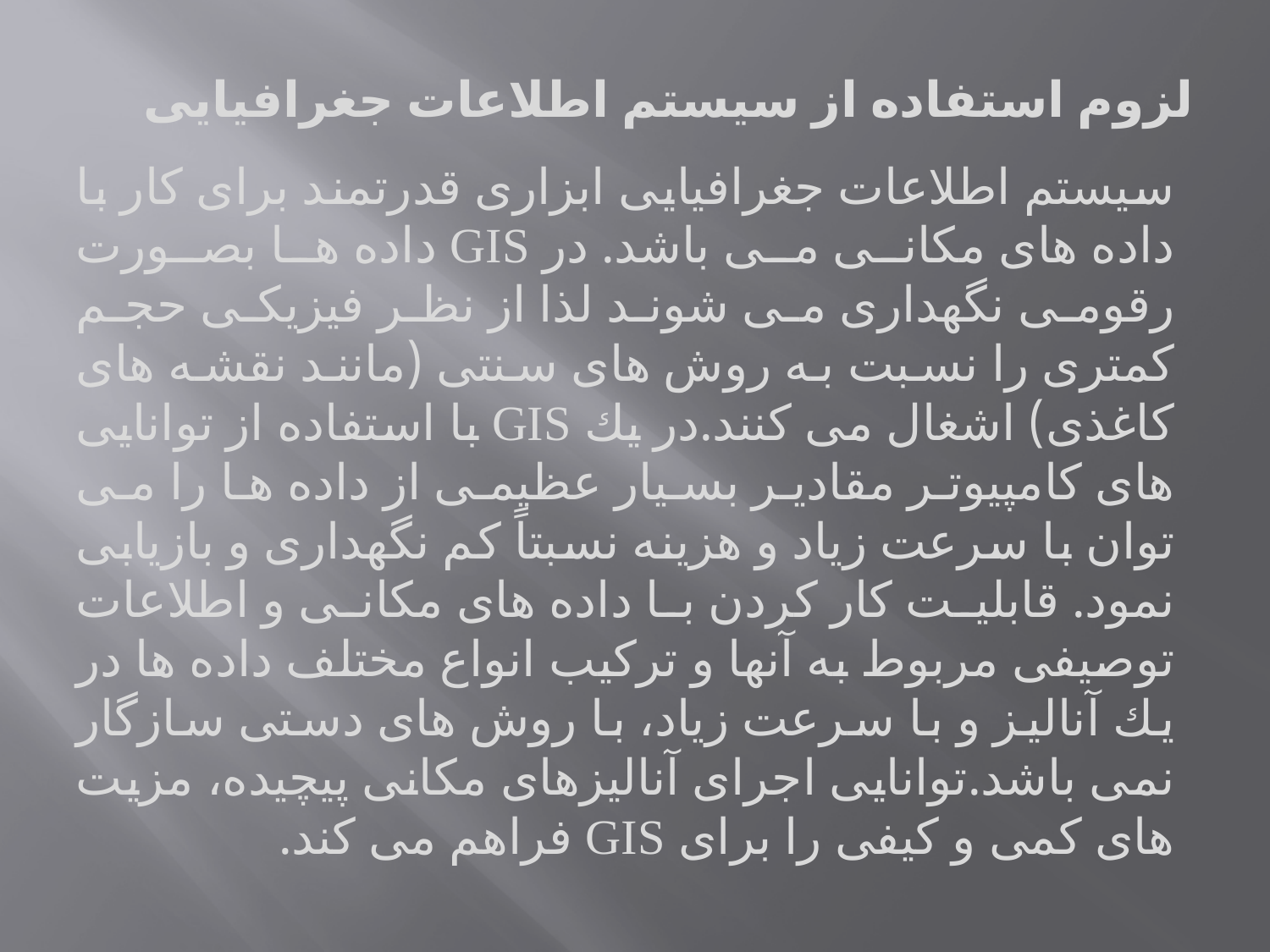

لزوم استفاده از سیستم اطلاعات جغرافیایی
سیستم اطلاعات جغرافیایی ابزاری قدرتمند برای كار با داده های مكانی می باشد. در GIS داده ها بصورت رقومی نگهداری می شوند لذا از نظر فیزیكی حجم كمتری را نسبت به روش های سنتی (مانند نقشه های كاغذی) اشغال می كنند.در یك GIS با استفاده از توانایی های كامپیوتر مقادیر بسیار عظیمی از داده ها را می توان با سرعت زیاد و هزینه نسبتاً كم نگهداری و بازیابی نمود. قابلیت كار كردن با داده های مكانی و اطلاعات توصیفی مربوط به آنها و تركیب انواع مختلف داده ها در یك آنالیز و با سرعت زیاد، با روش های دستی سازگار نمی باشد.توانایی اجرای آنالیزهای مكانی پیچیده، مزیت های كمی و كیفی را برای GIS فراهم می كند.